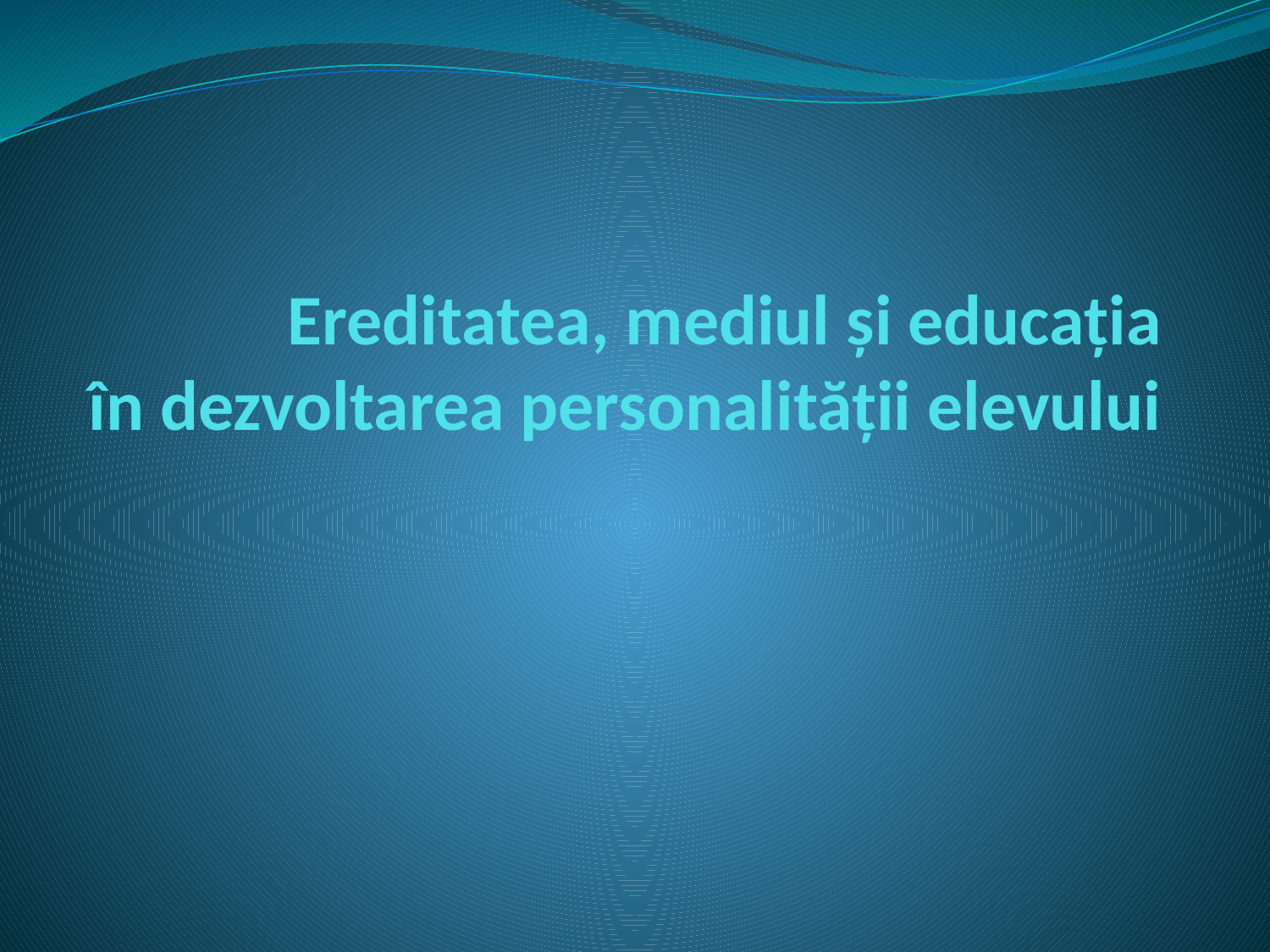

# Ereditatea, mediul și educația în dezvoltarea personalității elevului